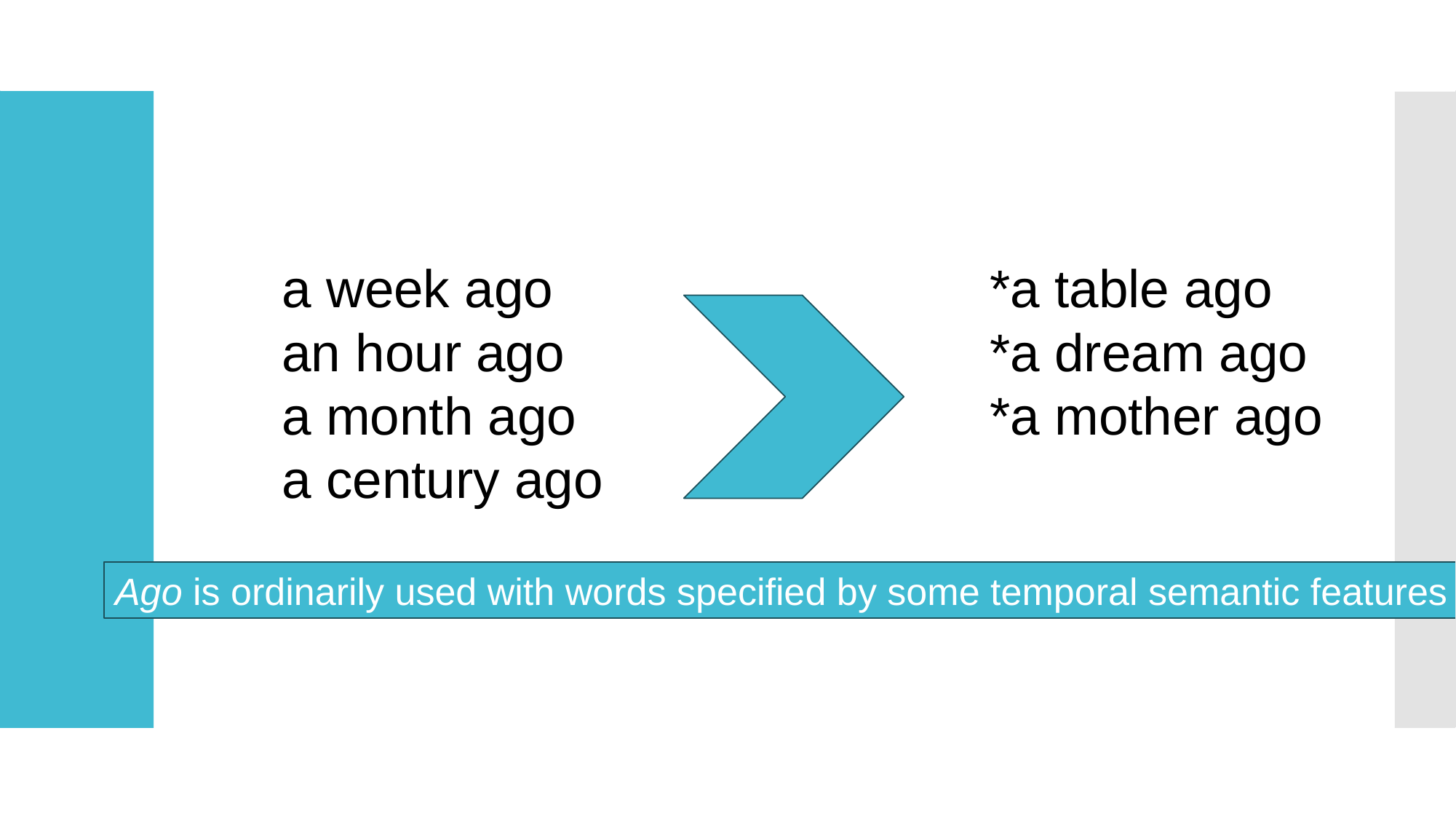

a week ago
an hour ago
a month ago
a century ago
*a table ago
*a dream ago
*a mother ago

Ago is ordinarily used with words specified by some temporal semantic features